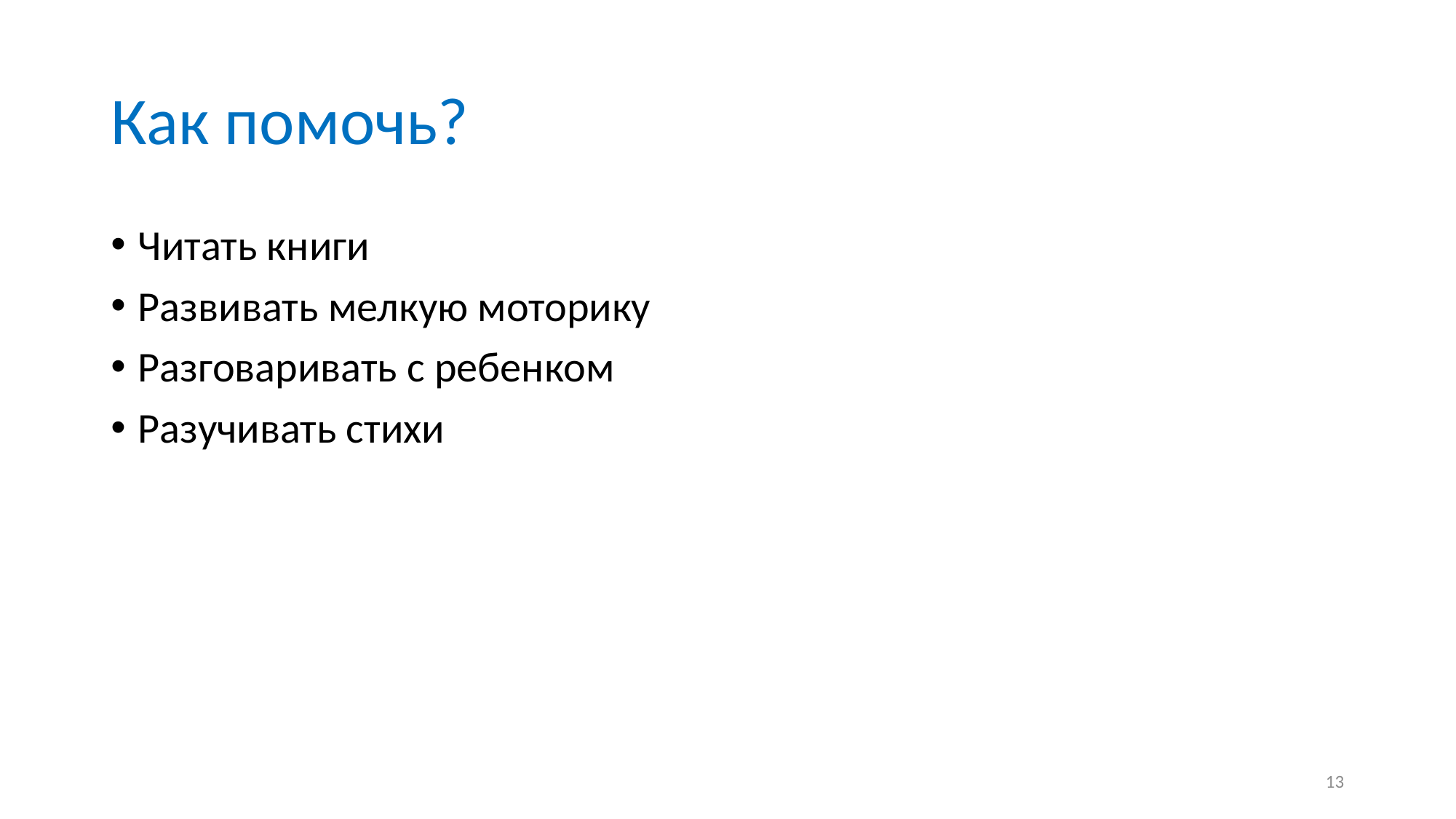

# Как помочь?
Читать книги
Развивать мелкую моторику
Разговаривать с ребенком
Разучивать стихи
13